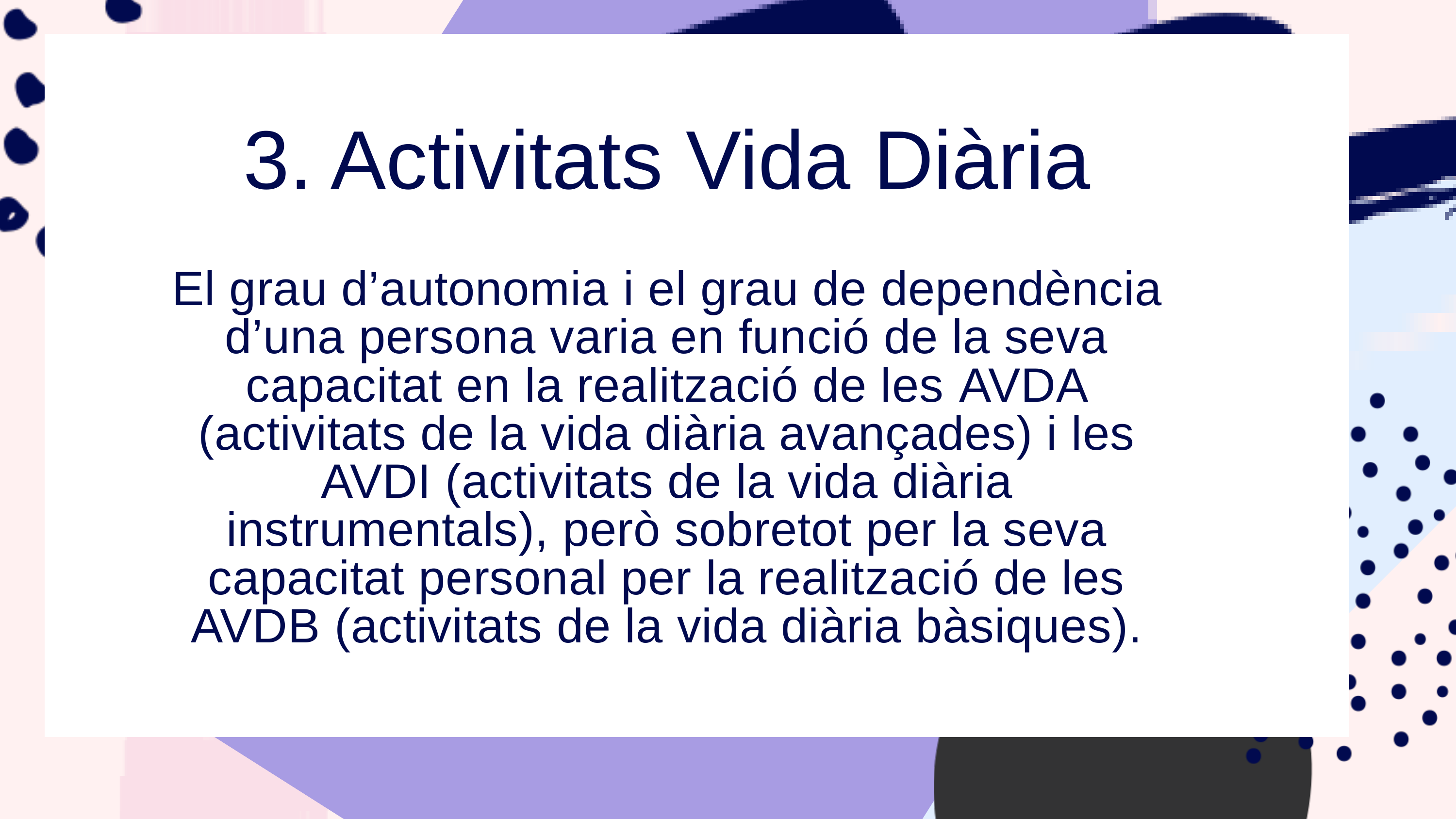

3. Activitats Vida Diària
El grau d’autonomia i el grau de dependència d’una persona varia en funció de la seva capacitat en la realització de les AVDA (activitats de la vida diària avançades) i les AVDI (activitats de la vida diària instrumentals), però sobretot per la seva capacitat personal per la realització de les AVDB (activitats de la vida diària bàsiques).